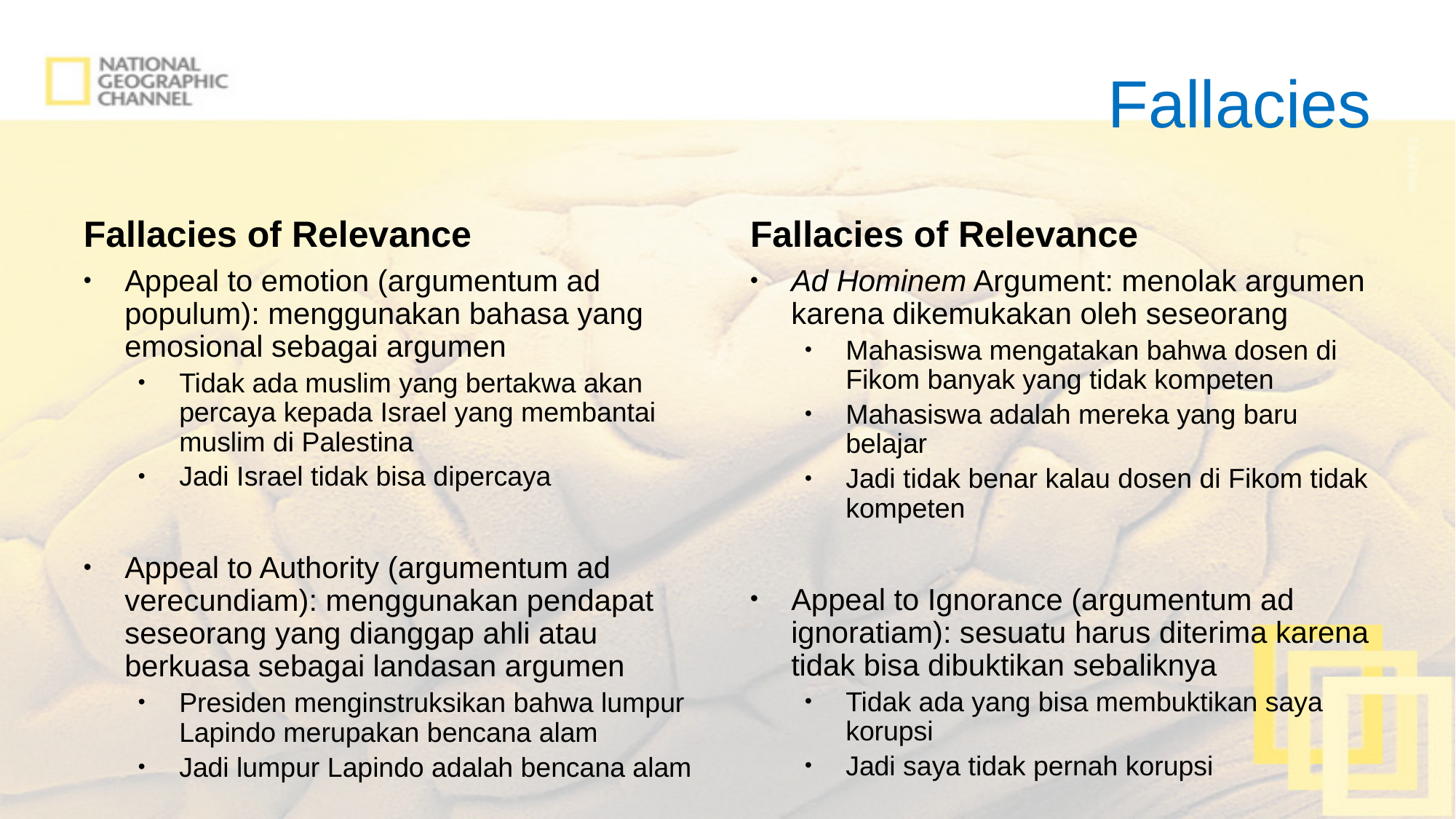

# Fallacies
Fallacies of Relevance
Fallacies of Relevance
Appeal to emotion (argumentum ad populum): menggunakan bahasa yang emosional sebagai argumen
Tidak ada muslim yang bertakwa akan percaya kepada Israel yang membantai muslim di Palestina
Jadi Israel tidak bisa dipercaya

Appeal to Authority (argumentum ad verecundiam): menggunakan pendapat seseorang yang dianggap ahli atau berkuasa sebagai landasan argumen
Presiden menginstruksikan bahwa lumpur Lapindo merupakan bencana alam
Jadi lumpur Lapindo adalah bencana alam

Ad Hominem Argument: menolak argumen karena dikemukakan oleh seseorang
Mahasiswa mengatakan bahwa dosen di Fikom banyak yang tidak kompeten
Mahasiswa adalah mereka yang baru belajar
Jadi tidak benar kalau dosen di Fikom tidak kompeten

Appeal to Ignorance (argumentum ad ignoratiam): sesuatu harus diterima karena tidak bisa dibuktikan sebaliknya
Tidak ada yang bisa membuktikan saya korupsi
Jadi saya tidak pernah korupsi